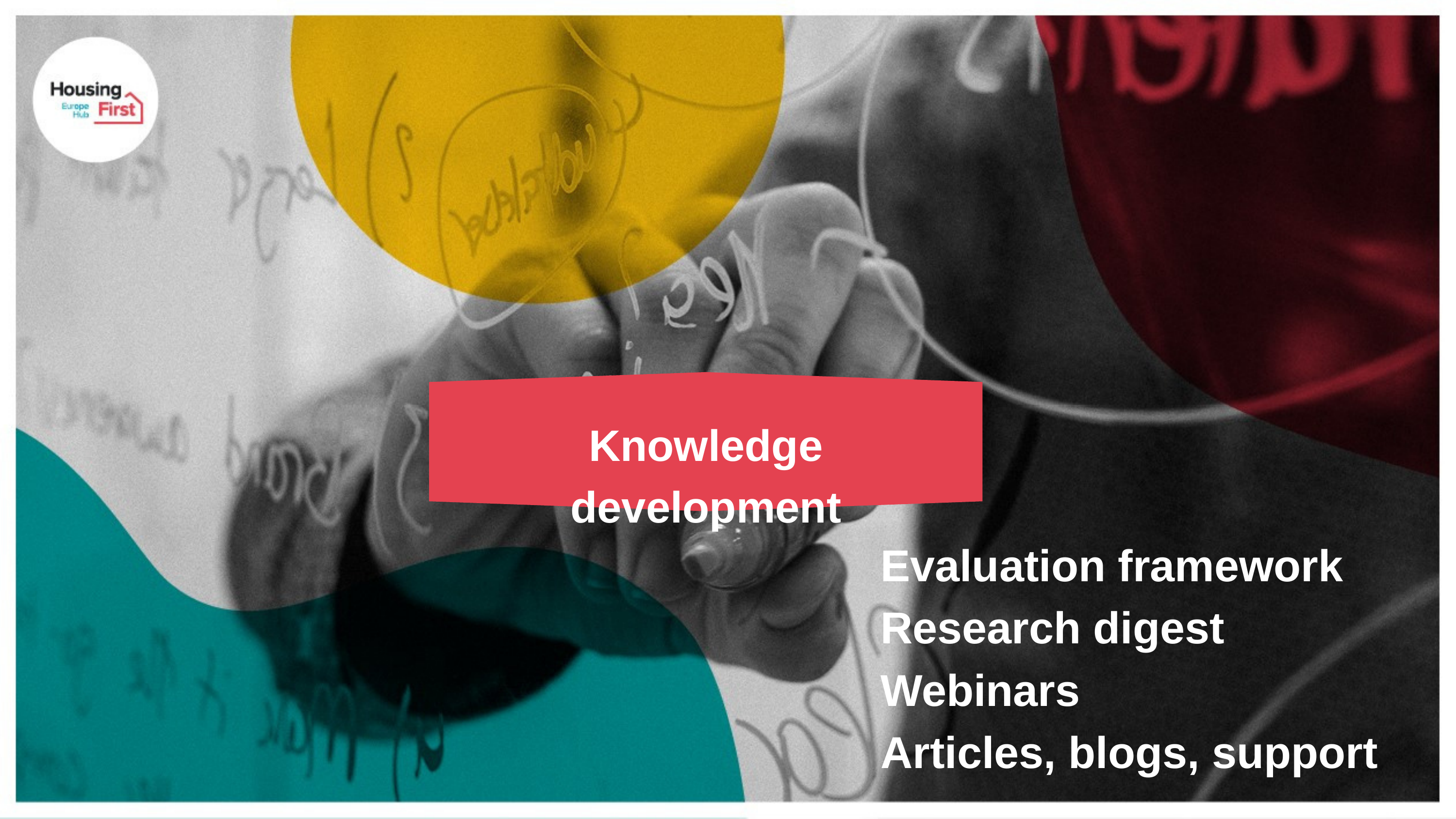

Knowledge development
Evaluation framework
Research digest
Webinars
Articles, blogs, support